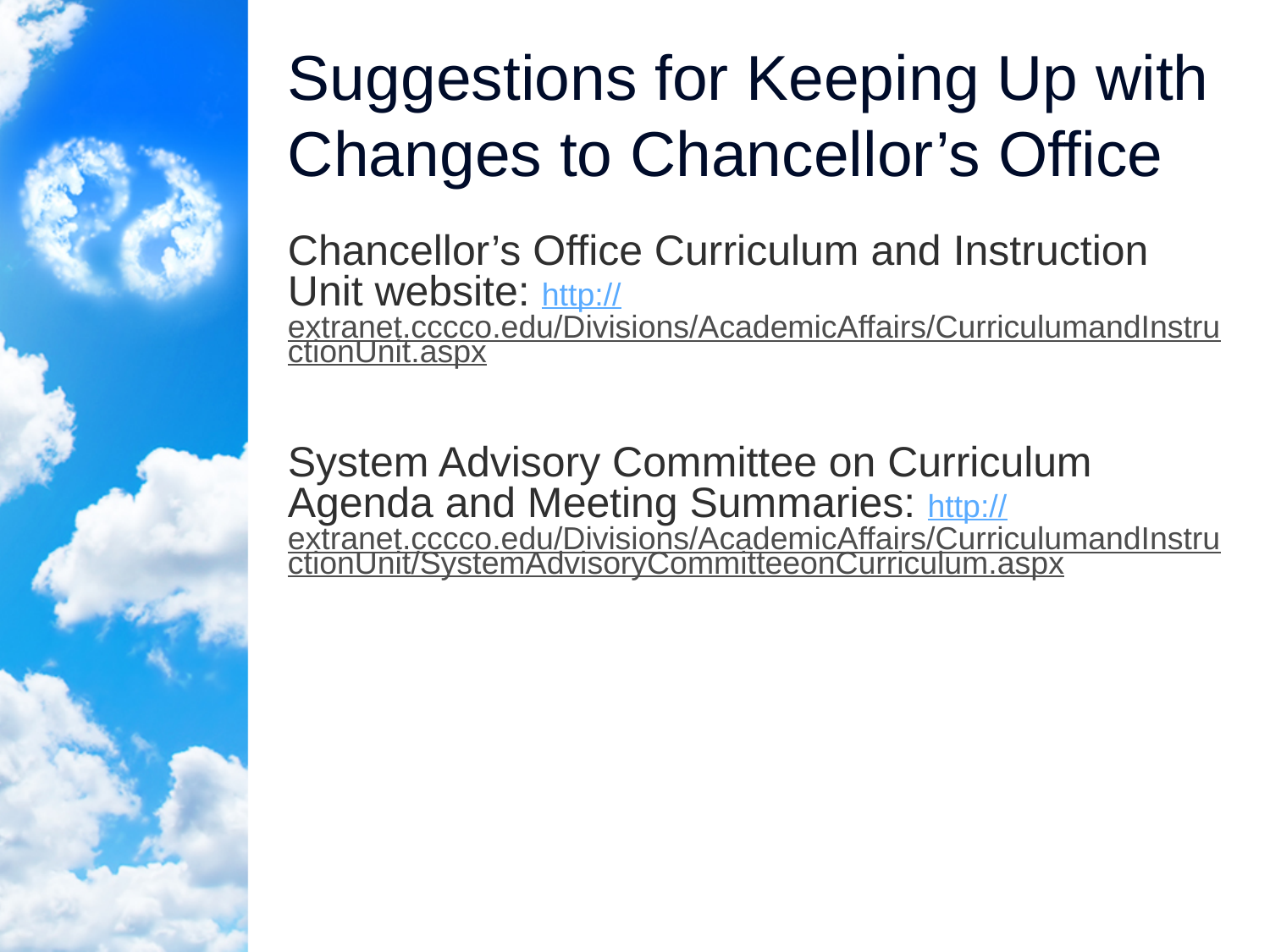

# Suggestions for Keeping Up with Changes to Chancellor’s Office
Chancellor’s Office Curriculum and Instruction Unit website: http://extranet.cccco.edu/Divisions/AcademicAffairs/CurriculumandInstructionUnit.aspx

System Advisory Committee on Curriculum Agenda and Meeting Summaries: http://extranet.cccco.edu/Divisions/AcademicAffairs/CurriculumandInstructionUnit/SystemAdvisoryCommitteeonCurriculum.aspx